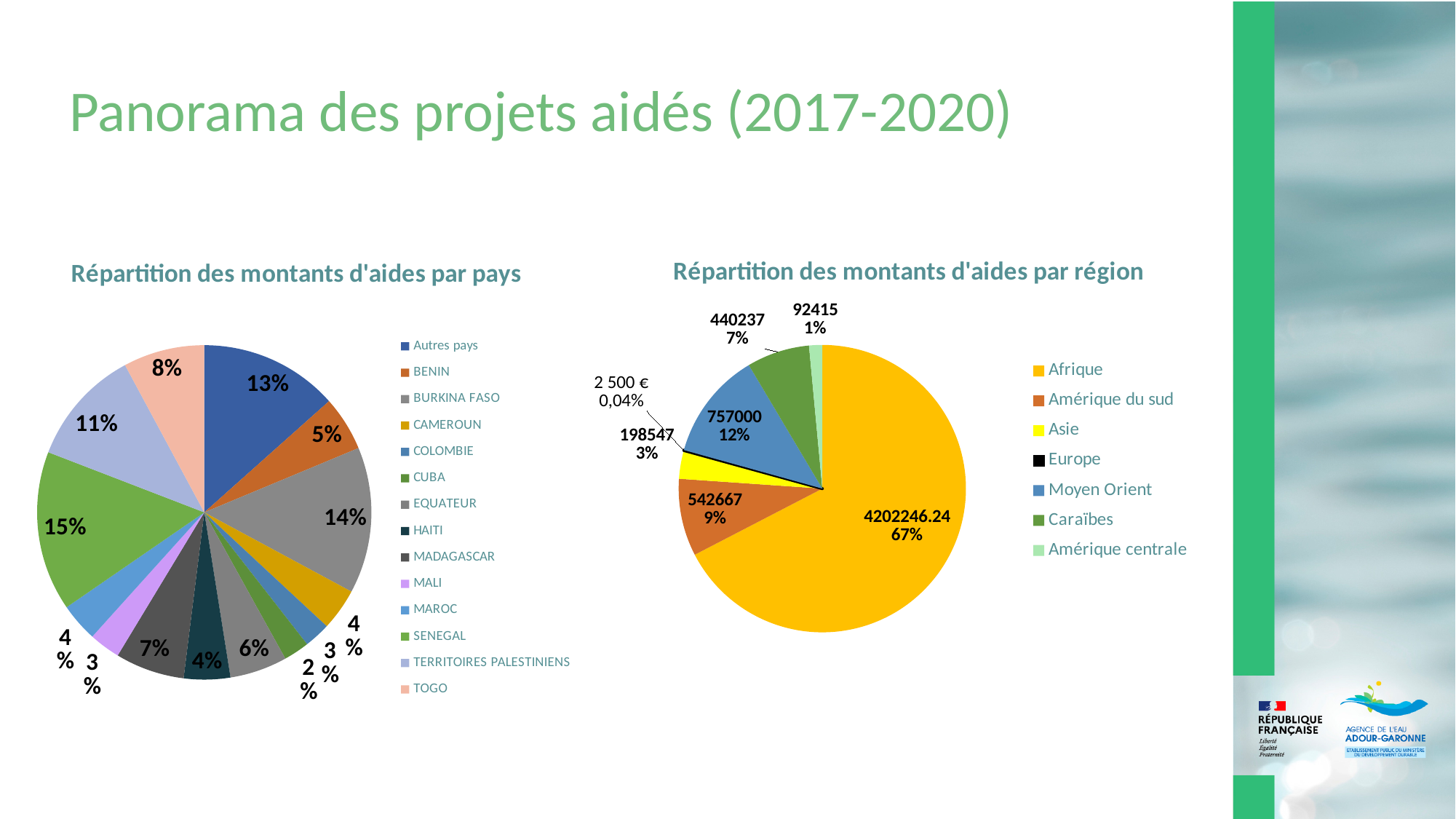

# Panorama des projets aidés (2017-2020)

### Chart: Répartition des montants d'aides par pays

| Category | Total |
|---|---|
| Autres pays | 0.13419425993986495 |
| BENIN | 0.05295285332630891 |
| BURKINA FASO | 0.14143950275122938 |
| CAMEROUN | 0.04054950298293676 |
| COLOMBIE | 0.025361321077048003 |
| CUBA | 0.024904817297661138 |
| EQUATEUR | 0.05547788985604251 |
| HAITI | 0.04487638212106625 |
| MADAGASCAR | 0.06686971975908228 |
| MALI | 0.03020031661643862 |
| MAROC | 0.03720585056131308 |
| SENEGAL | 0.1545317600949256 |
| TERRITOIRES PALESTINIENS | 0.11285787879286362 |
| TOGO | 0.07857794482321875 |

### Chart: Répartition des montants d'aides par région

| Category | Somme de Aide Total2 | Somme de Aide Total |
|---|---|---|
| Afrique | 4202246.24 | 0.6739107690249835 |
| Amérique du sud | 542667.0 | 0.08702705991224367 |
| Asie | 198547.0 | 0.031840818889662066 |
| Europe | 2500.0 | 0.0004009229412892422 |
| Moyen Orient | 757000.0 | 0.12139946662238253 |
| Caraïbes | 440237.0 | 0.07060044516174084 |
| Amérique centrale | 92415.0 | 0.014820517447698127 |